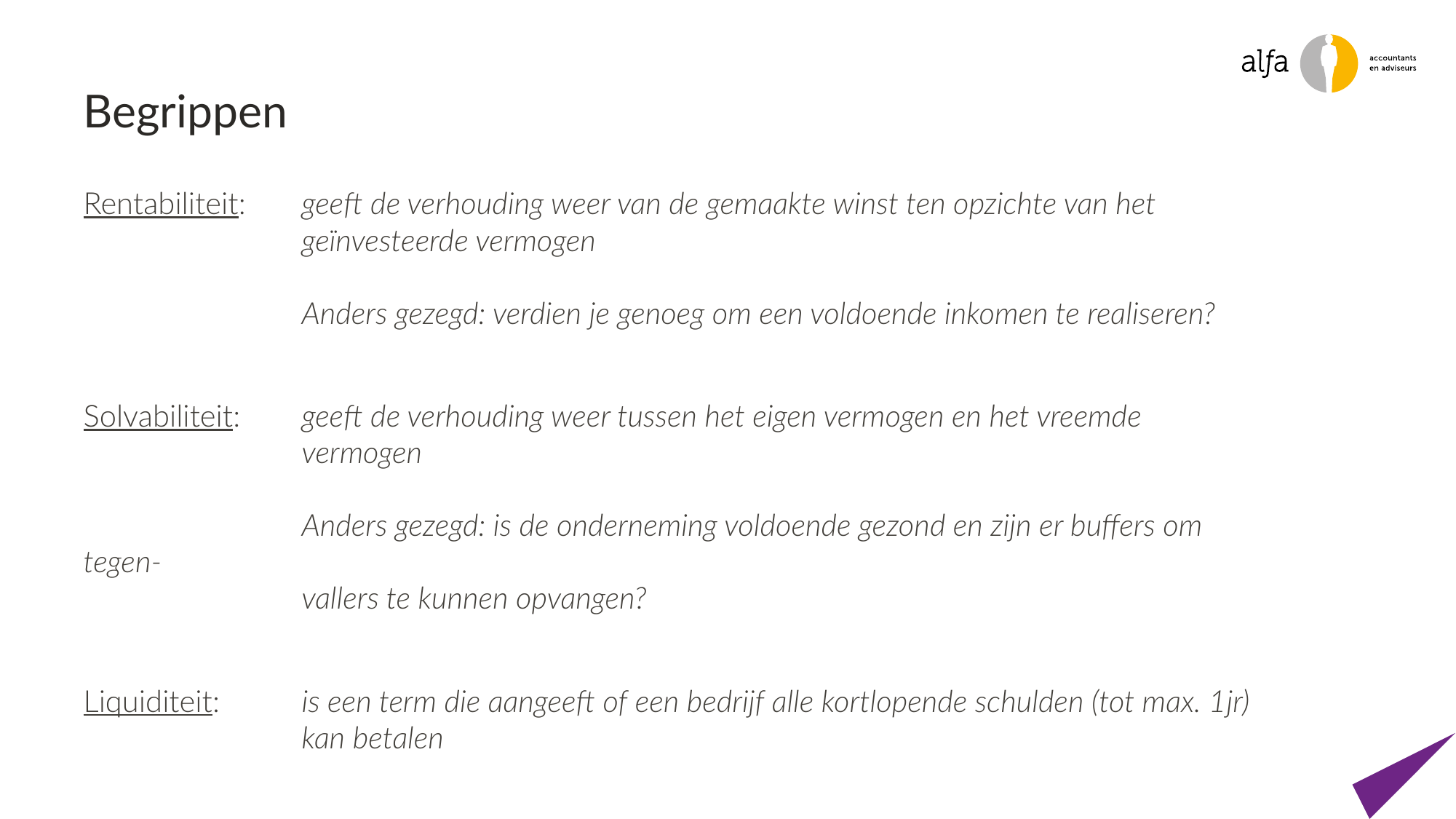

# Begrippen
Rentabiliteit:	geeft de verhouding weer van de gemaakte winst ten opzichte van het
		geïnvesteerde vermogen
		Anders gezegd: verdien je genoeg om een voldoende inkomen te realiseren?

Solvabiliteit:	geeft de verhouding weer tussen het eigen vermogen en het vreemde
 		vermogen
		Anders gezegd: is de onderneming voldoende gezond en zijn er buffers om tegen-
		vallers te kunnen opvangen?

Liquiditeit:	is een term die aangeeft of een bedrijf alle kortlopende schulden (tot max. 1jr)
		kan betalen